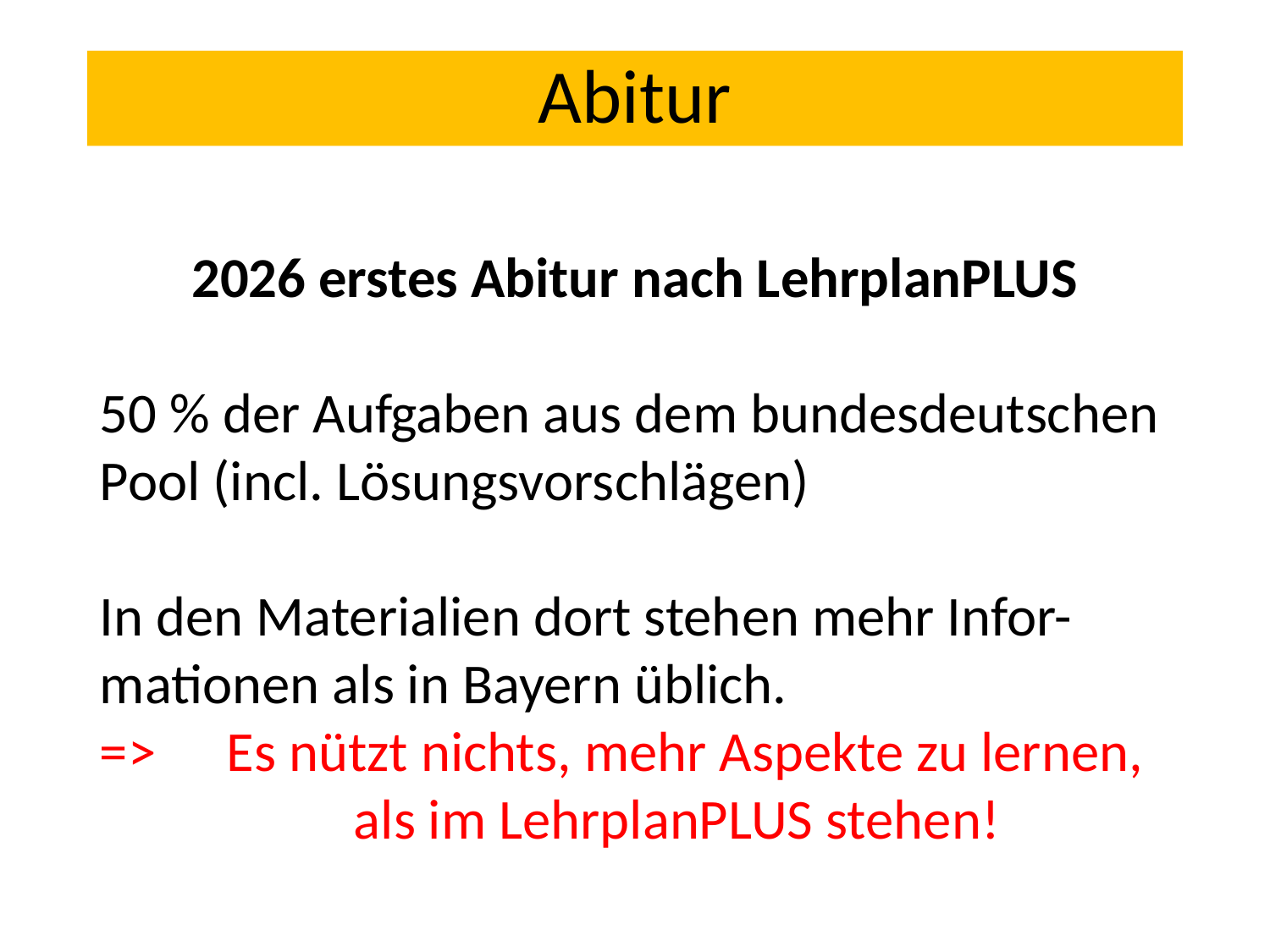

# Abitur
2026 erstes Abitur nach LehrplanPLUS

50 % der Aufgaben aus dem bundesdeutschen Pool (incl. Lösungsvorschlägen)

In den Materialien dort stehen mehr Infor-mationen als in Bayern üblich.
=>  	Es nützt nichts, mehr Aspekte zu lernen, 		als im LehrplanPLUS stehen!